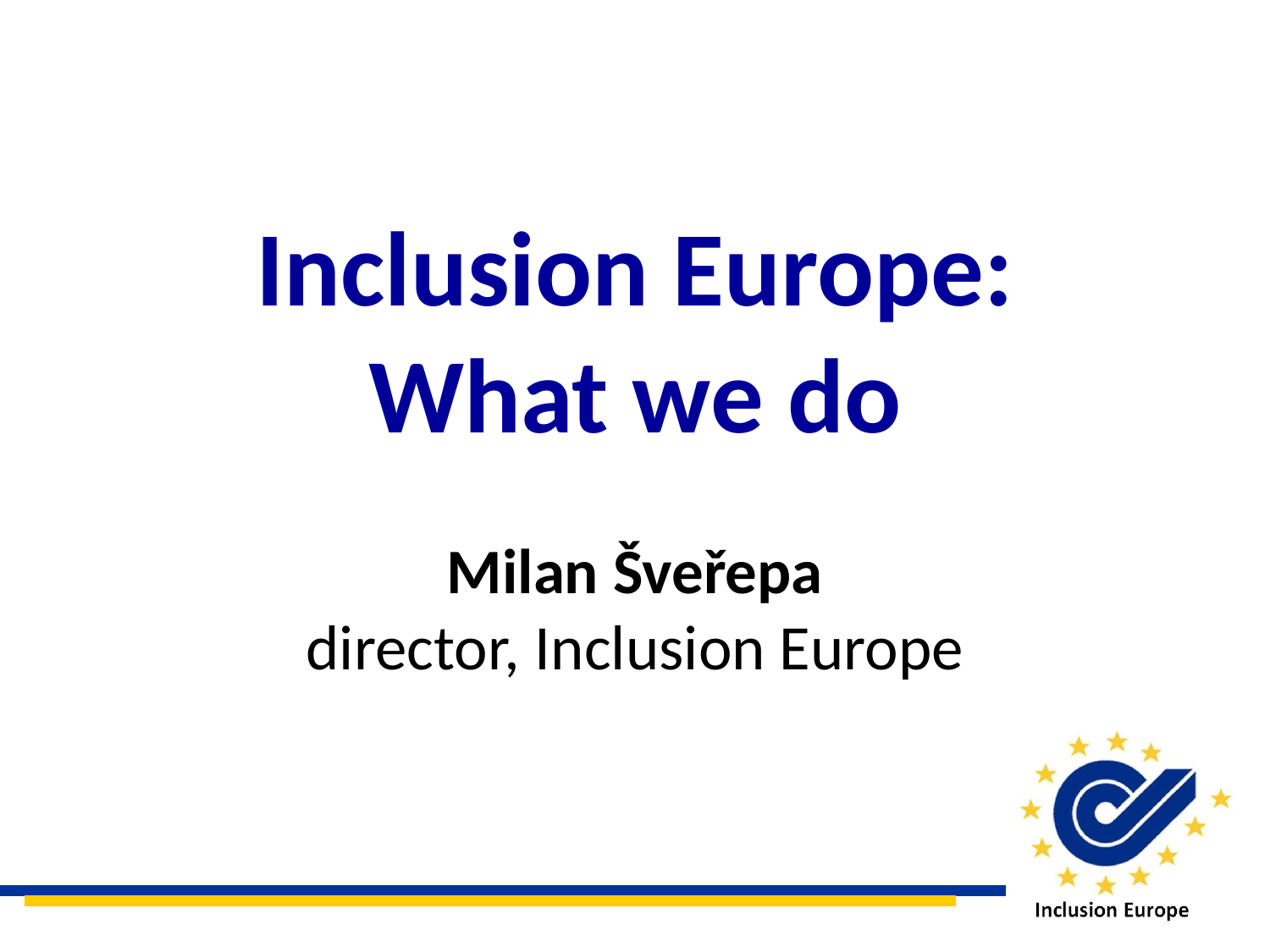

# Inclusion Europe: What we do Milan Šveřepa director, Inclusion Europe